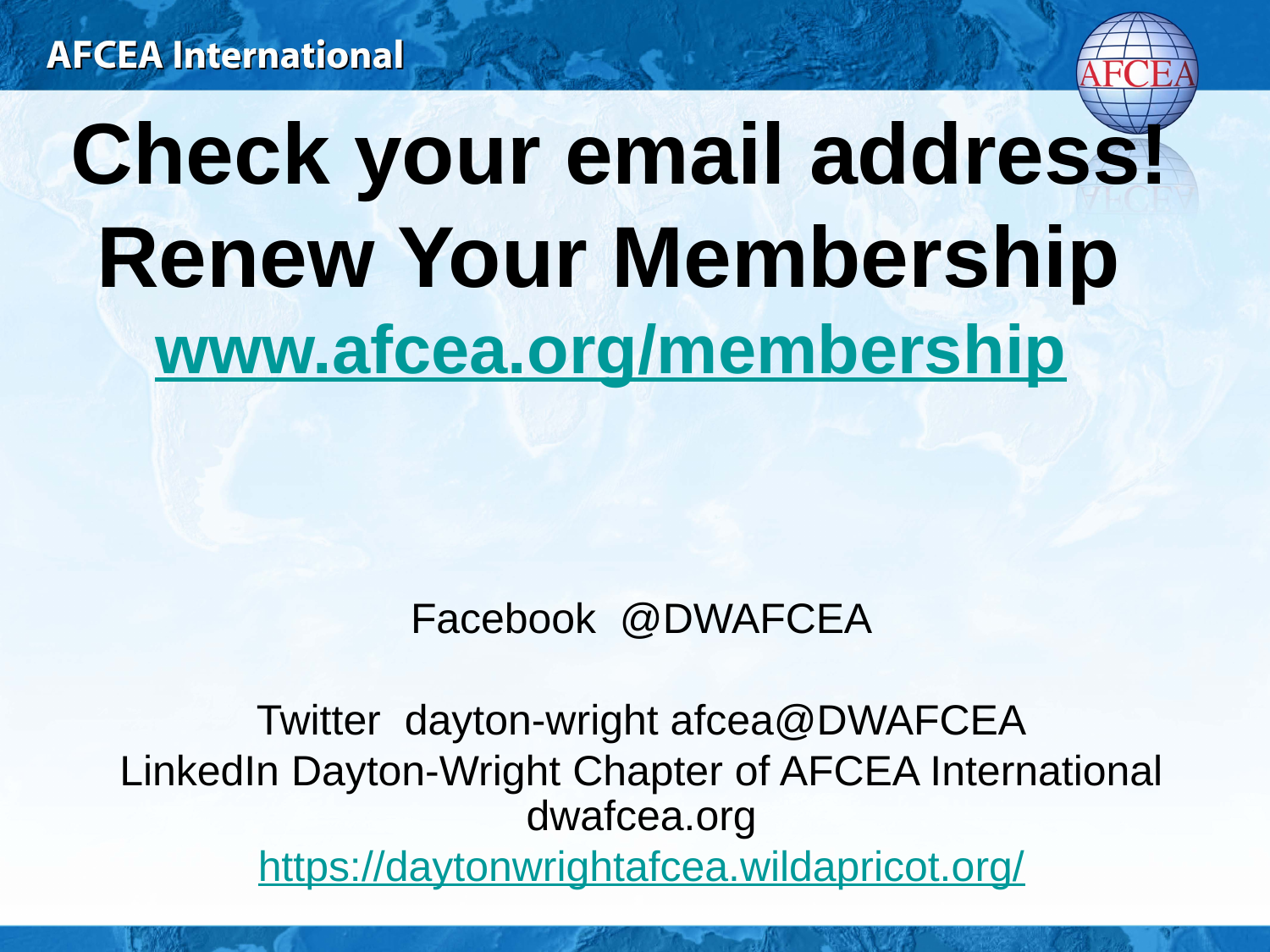

# Check your email address! Renew Your Membership www.afcea.org/membership
Facebook  @DWAFCEA
Twitter  dayton-wright afcea@DWAFCEA
LinkedIn Dayton-Wright Chapter of AFCEA International
dwafcea.org
https://daytonwrightafcea.wildapricot.org/